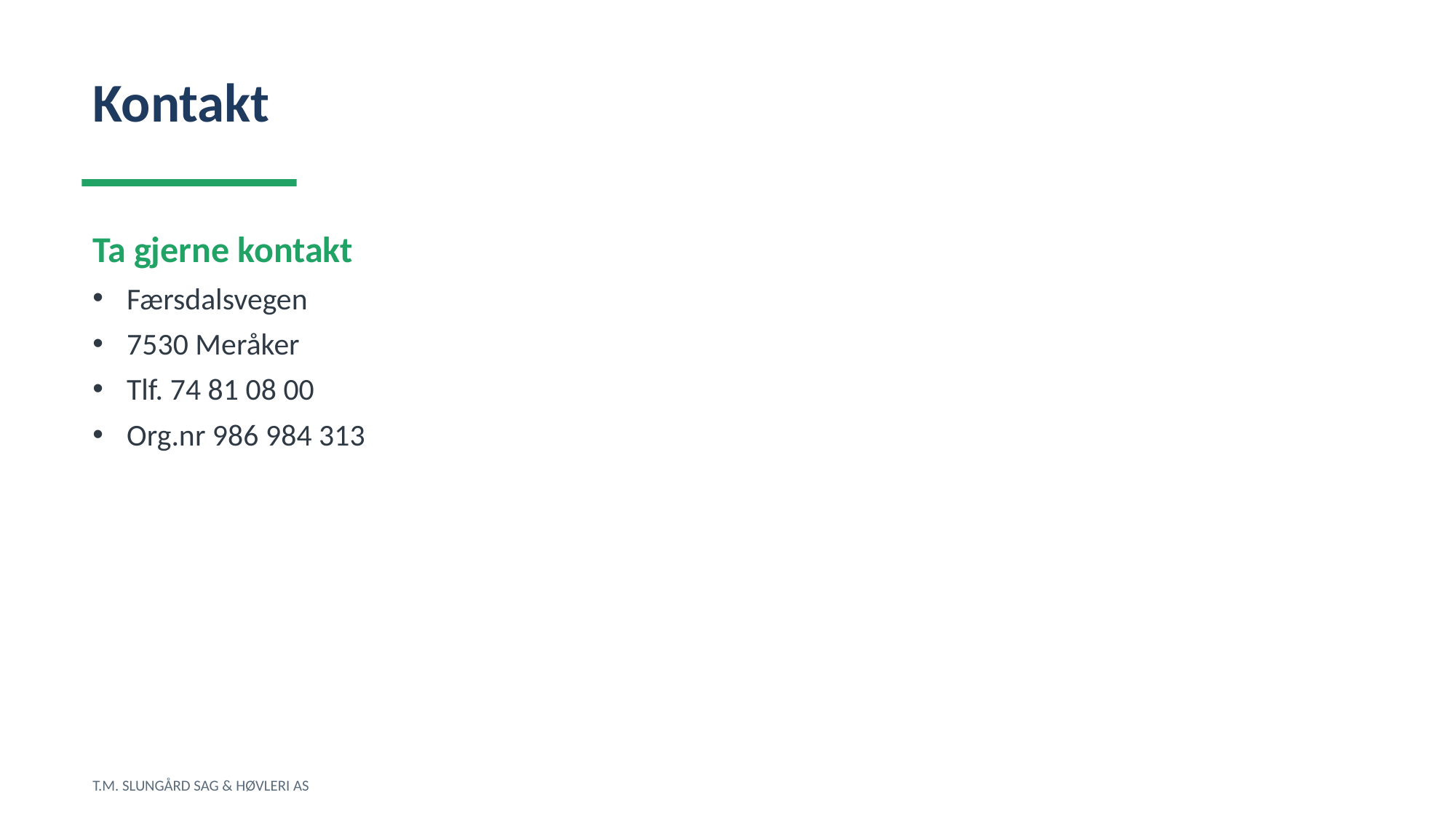

Kontakt

Ta gjerne kontakt
Færsdalsvegen
7530 Meråker
Tlf. 74 81 08 00
Org.nr 986 984 313
T.M. SLUNGÅRD SAG & HØVLERI AS